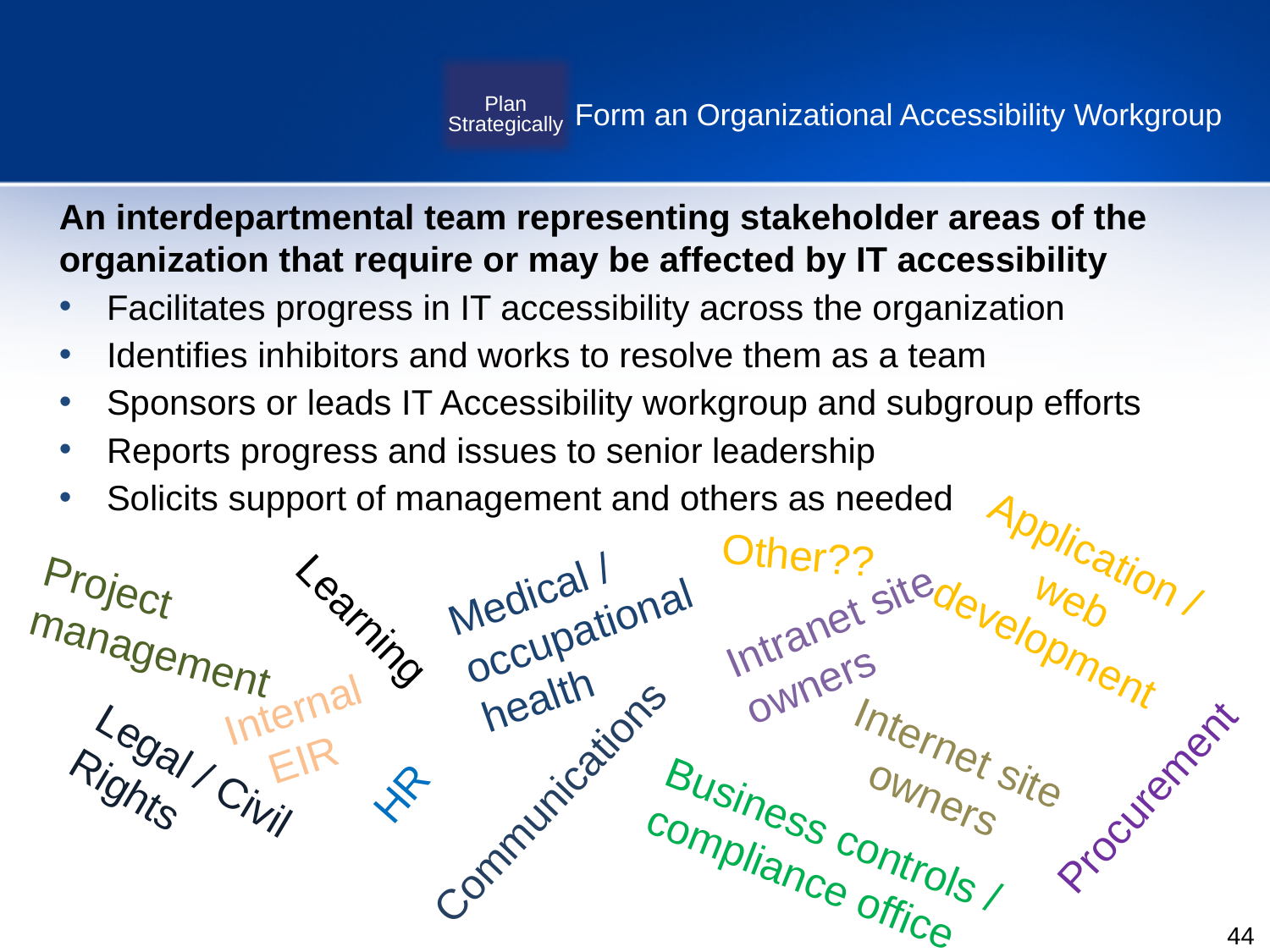

Plan Strategically
# Form an Organizational Accessibility Workgroup
An interdepartmental team representing stakeholder areas of the organization that require or may be affected by IT accessibility
Facilitates progress in IT accessibility across the organization
Identifies inhibitors and works to resolve them as a team
Sponsors or leads IT Accessibility workgroup and subgroup efforts
Reports progress and issues to senior leadership
Solicits support of management and others as needed

Application / web development

Other??
Medical / occupational health
Intranet site owners

Project management
Learning
Internal EIR

Internet site owners

HR
Legal / Civil Rights
Procurement

Communications

Business controls / compliance office
44